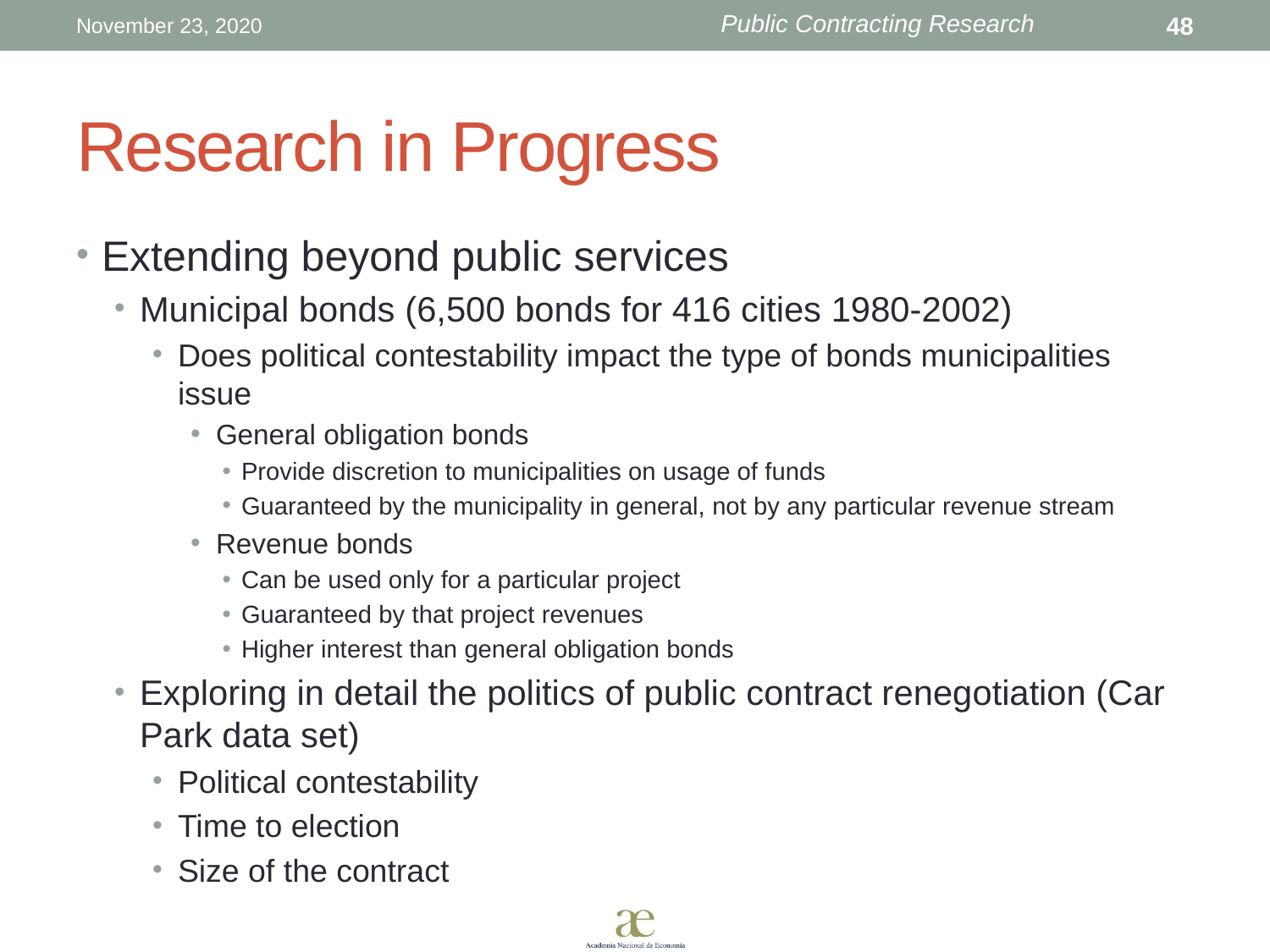

November 23, 2020
48
# Research in Progress
Extending beyond public services
Municipal bonds (6,500 bonds for 416 cities 1980-2002)
Does political contestability impact the type of bonds municipalities issue
General obligation bonds
Provide discretion to municipalities on usage of funds
Guaranteed by the municipality in general, not by any particular revenue stream
Revenue bonds
Can be used only for a particular project
Guaranteed by that project revenues
Higher interest than general obligation bonds
Exploring in detail the politics of public contract renegotiation (Car Park data set)
Political contestability
Time to election
Size of the contract